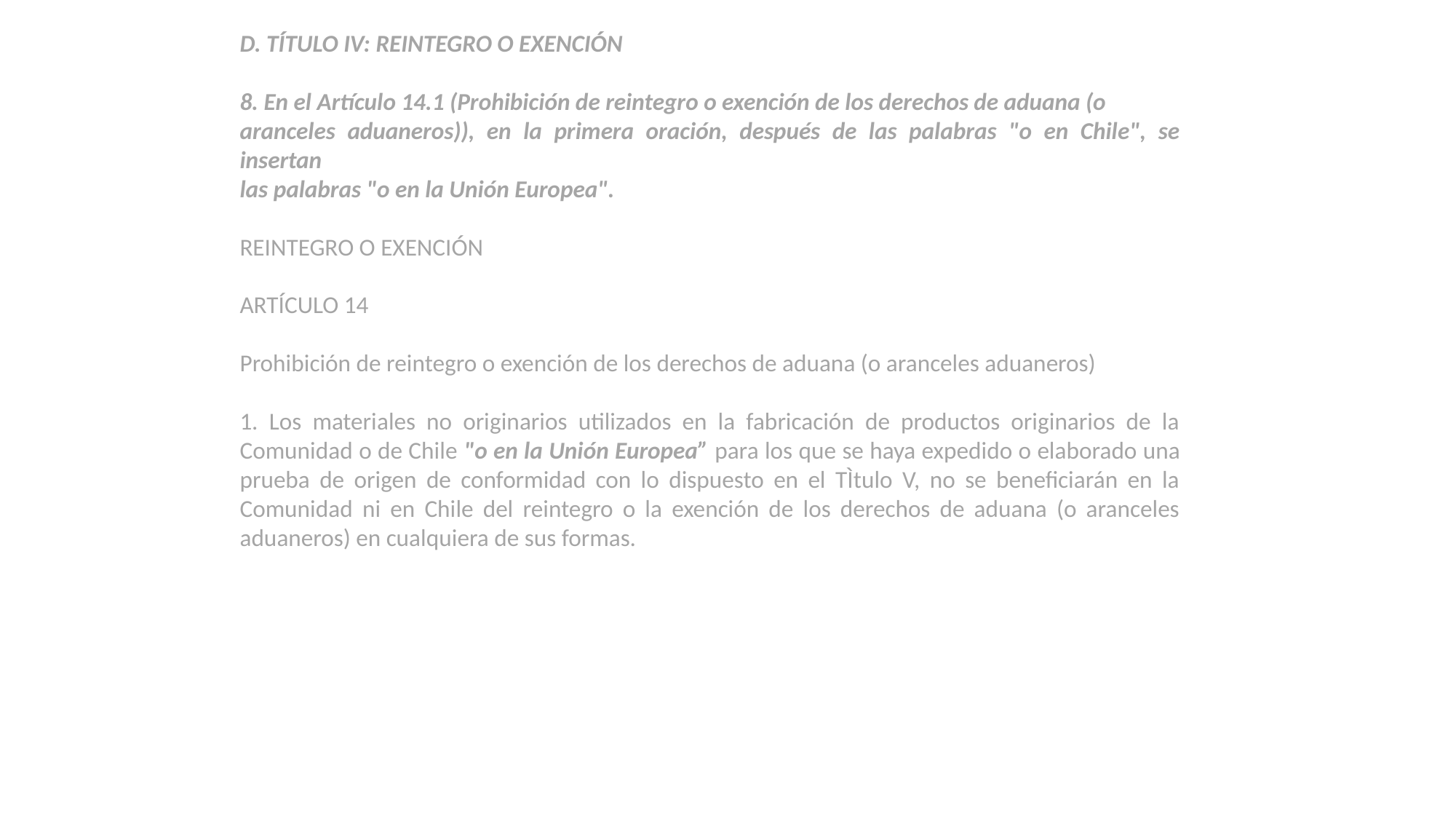

D. TÍTULO IV: REINTEGRO O EXENCIÓN

8. En el Artículo 14.1 (Prohibición de reintegro o exención de los derechos de aduana (o
aranceles aduaneros)), en la primera oración, después de las palabras "o en Chile", se insertan
las palabras "o en la Unión Europea".

REINTEGRO O EXENCIÓN

ARTÍCULO 14

Prohibición de reintegro o exención de los derechos de aduana (o aranceles aduaneros)

1. Los materiales no originarios utilizados en la fabricación de productos originarios de la Comunidad o de Chile "o en la Unión Europea” para los que se haya expedido o elaborado una prueba de origen de conformidad con lo dispuesto en el TÌtulo V, no se beneficiarán en la Comunidad ni en Chile del reintegro o la exención de los derechos de aduana (o aranceles aduaneros) en cualquiera de sus formas.